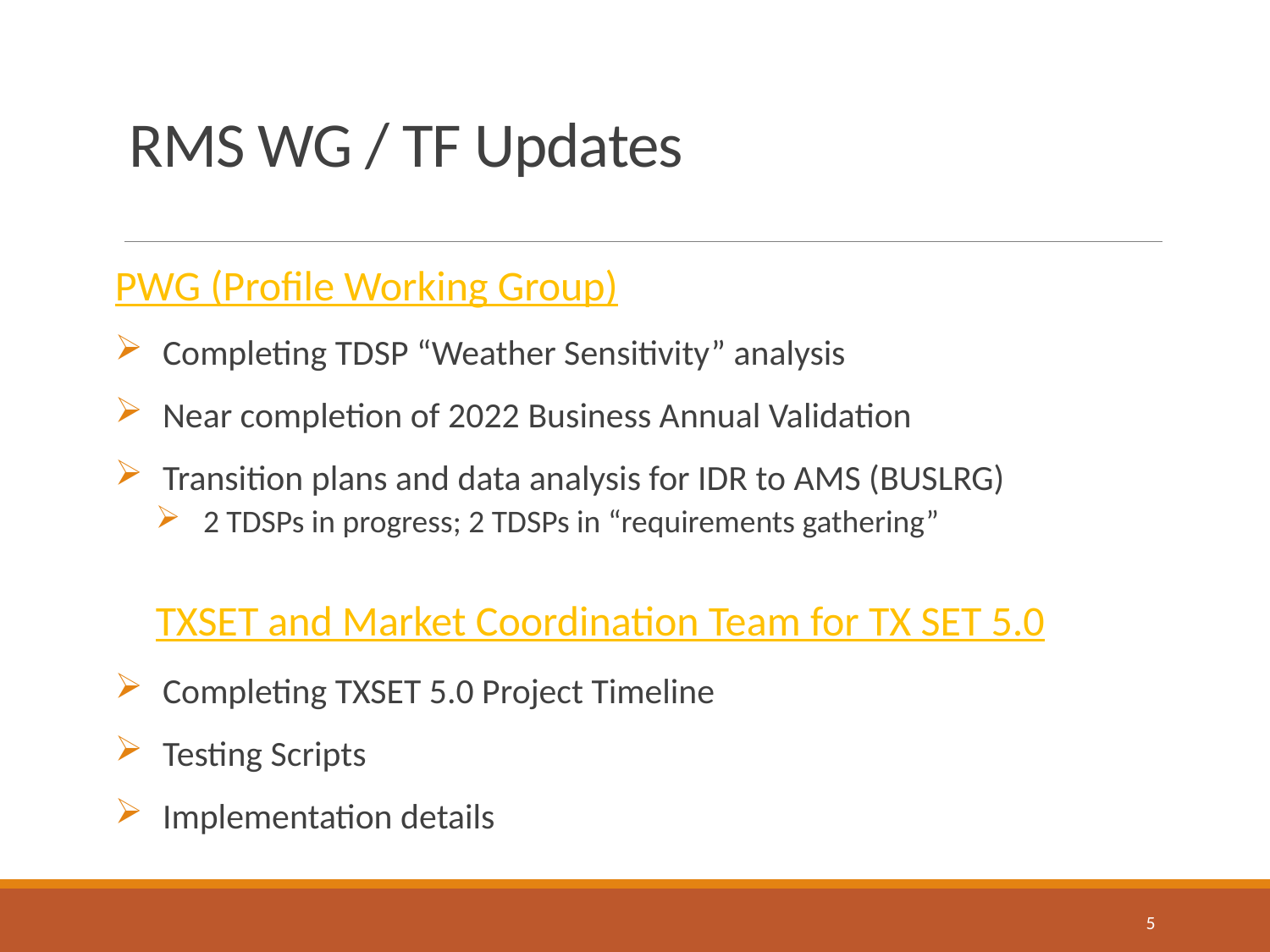

# RMS WG / TF Updates
PWG (Profile Working Group)
Completing TDSP “Weather Sensitivity” analysis
Near completion of 2022 Business Annual Validation
Transition plans and data analysis for IDR to AMS (BUSLRG)
2 TDSPs in progress; 2 TDSPs in “requirements gathering”

TXSET and Market Coordination Team for TX SET 5.0
Completing TXSET 5.0 Project Timeline
Testing Scripts
Implementation details

5